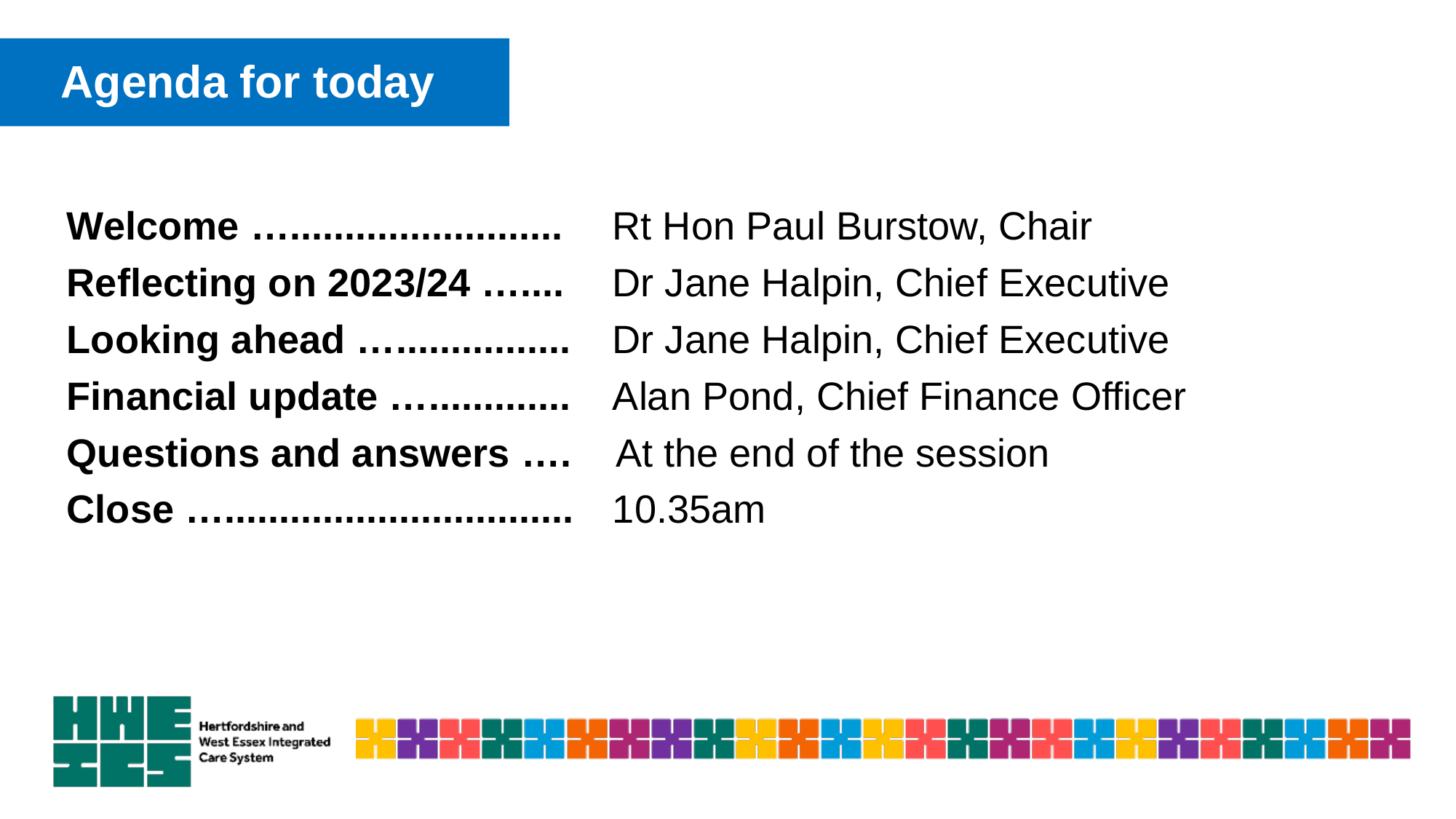

Agenda for today

Welcome ….........................	Rt Hon Paul Burstow, Chair
Reflecting on 2023/24 …....	Dr Jane Halpin, Chief Executive
Looking ahead …................	Dr Jane Halpin, Chief Executive
Financial update ….............	Alan Pond, Chief Finance Officer
Questions and answers ….    At the end of the session
Close …................................	10.35am